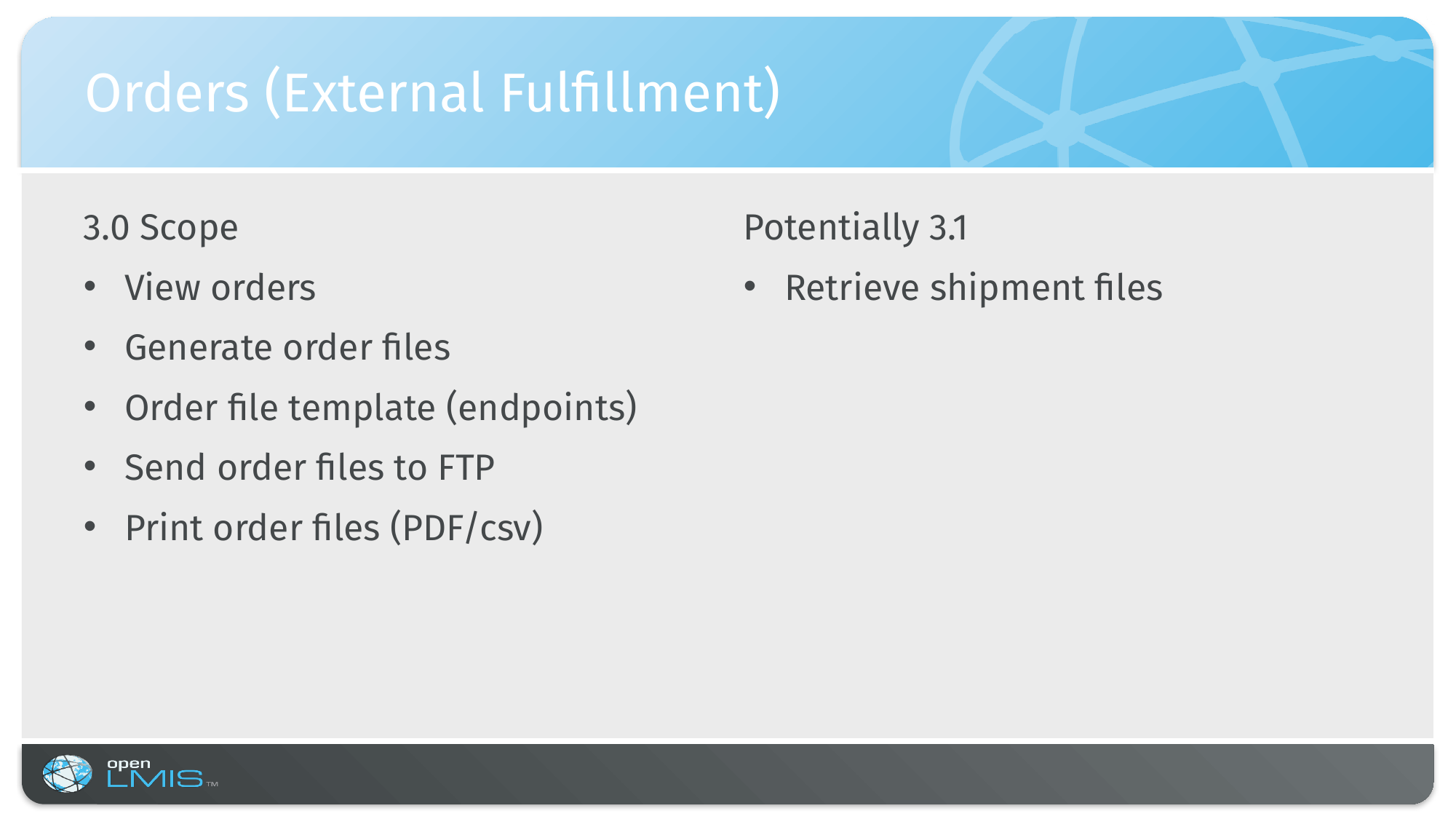

# Orders (External Fulfillment)
3.0 Scope
View orders
Generate order files
Order file template (endpoints)
Send order files to FTP
Print order files (PDF/csv)

Potentially 3.1
Retrieve shipment files